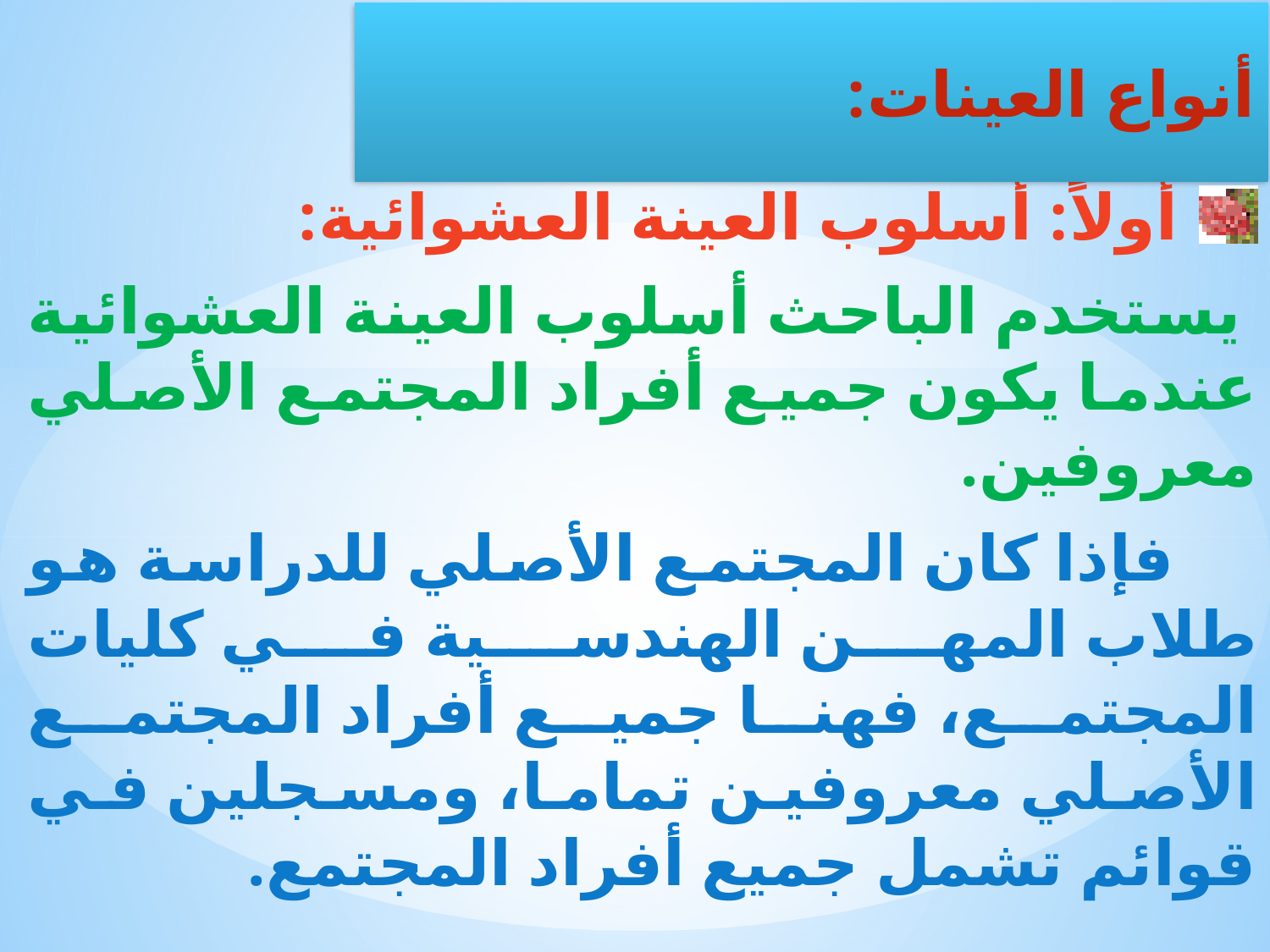

أولاً: أسلوب العينة العشوائية:
 يستخدم الباحث أسلوب العينة العشوائية عندما يكون جميع أفراد المجتمع الأصلي معروفين.
     فإذا كان المجتمع الأصلي للدراسة هو طلاب المهن الهندسية في كليات المجتمع، فهنا جميع أفراد المجتمع الأصلي معروفين تماما، ومسجلين في قوائم تشمل جميع أفراد المجتمع.

أنواع العينات: